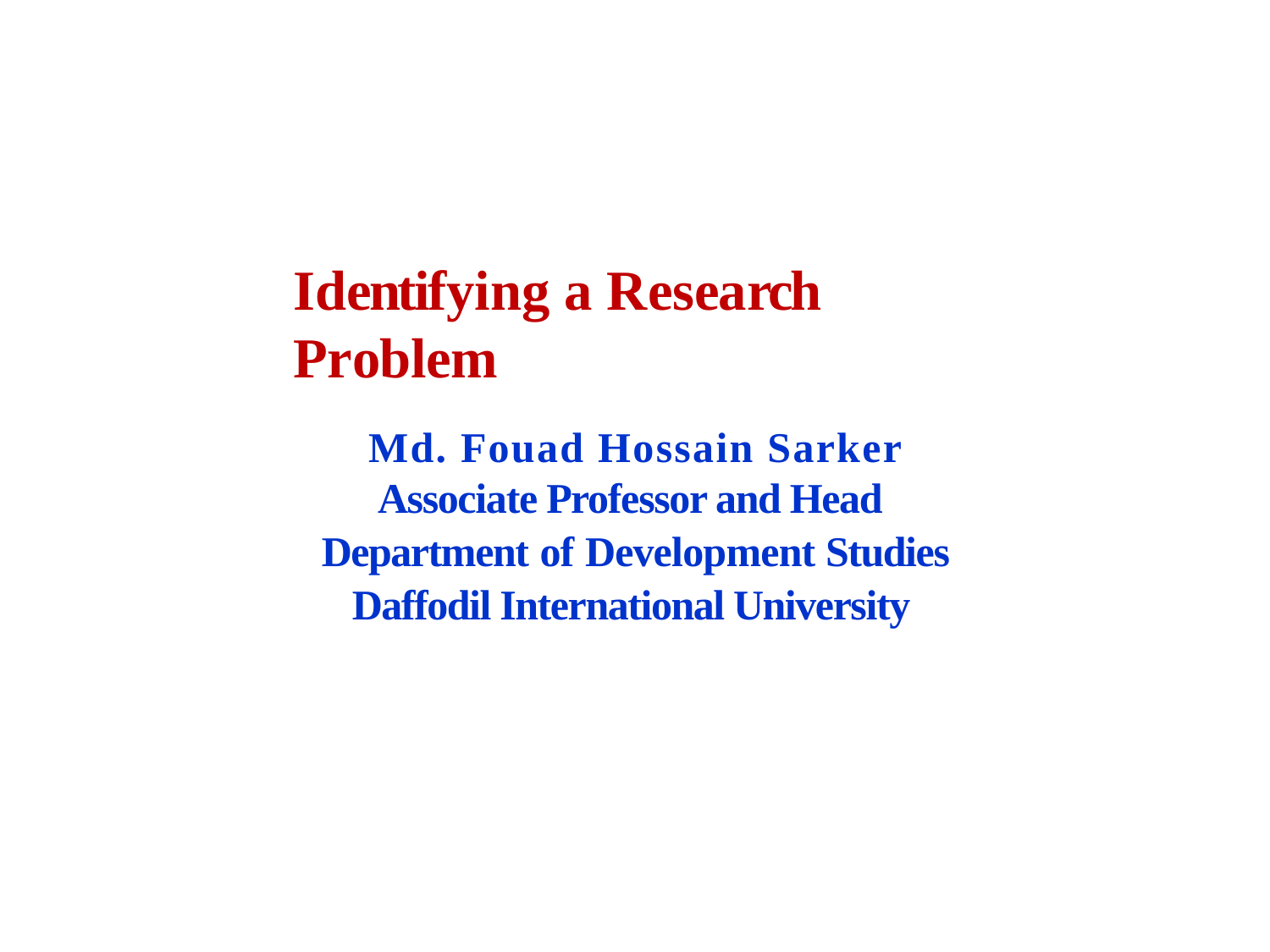

# Identifying a Research Problem
Md. Fouad Hossain Sarker
Associate Professor and Head
Department of Development Studies
Daffodil International University